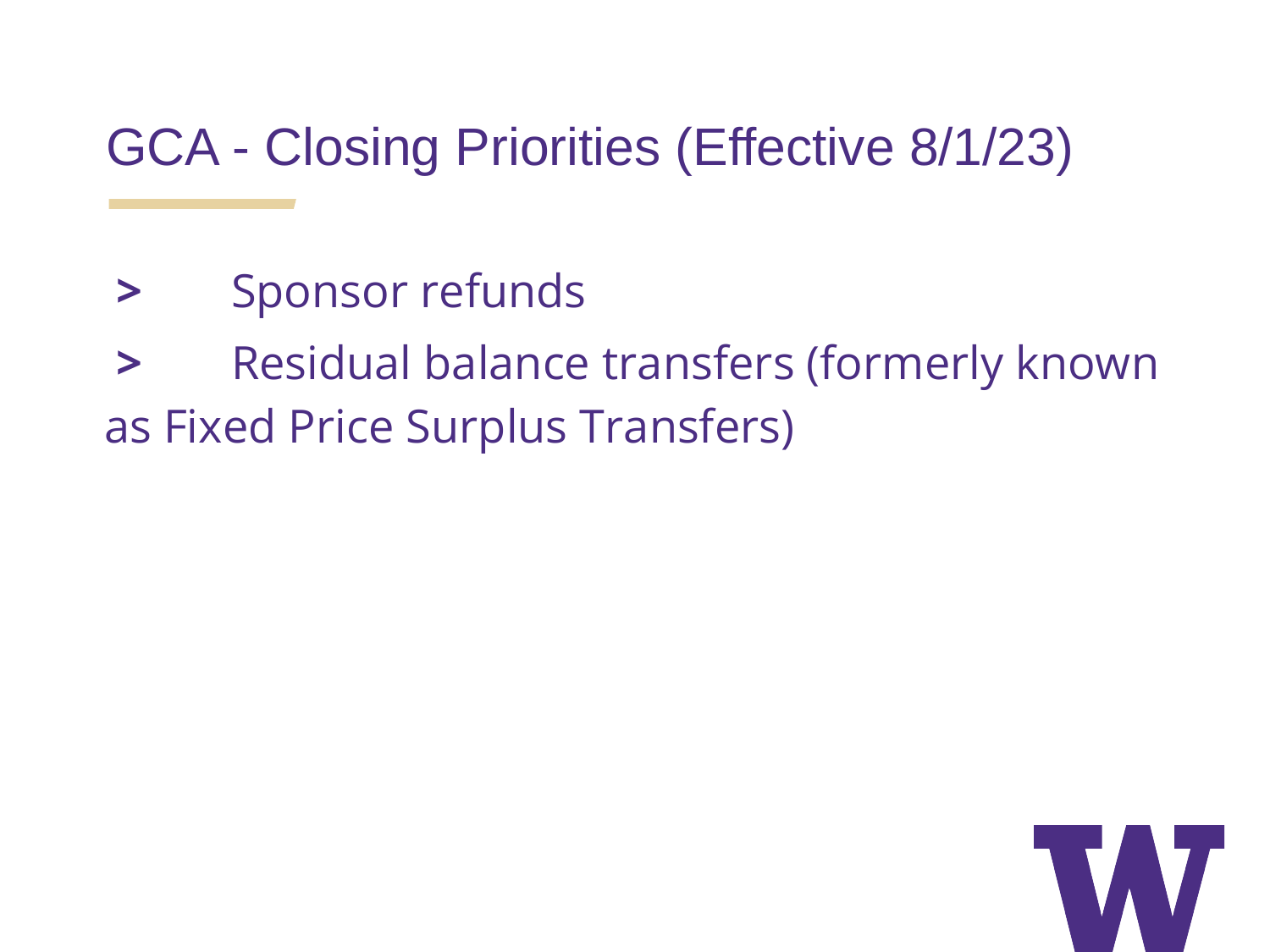

GCA - Closing Priorities (Effective 8/1/23)
 >	Sponsor refunds
 >	Residual balance transfers (formerly known as Fixed Price Surplus Transfers)